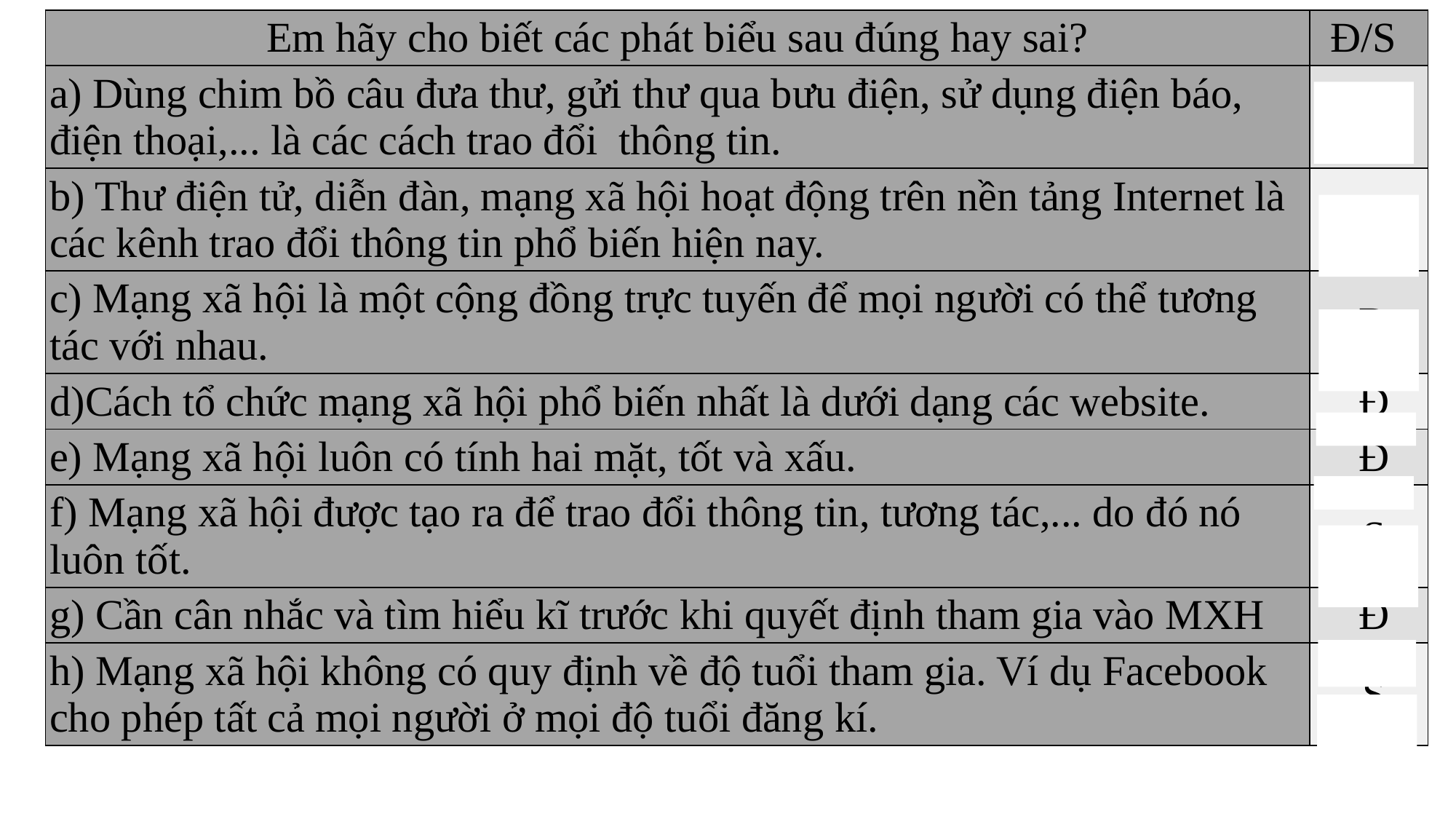

| Em hãy cho biết các phát biểu sau đúng hay sai? | Đ/S |
| --- | --- |
| a) Dùng chim bồ câu đưa thư, gửi thư qua bưu điện, sử dụng điện báo, điện thoại,... là các cách trao đổi  thông tin. | Đ |
| b) Thư điện tử, diễn đàn, mạng xã hội hoạt động trên nền tảng Internet là các kênh trao đổi thông tin phổ biến hiện nay. | Đ |
| c) Mạng xã hội là một cộng đồng trực tuyến để mọi người có thể tương tác với nhau. | Đ |
| d)Cách tổ chức mạng xã hội phổ biến nhất là dưới dạng các website. | Đ |
| e) Mạng xã hội luôn có tính hai mặt, tốt và xấu. | Đ |
| f) Mạng xã hội được tạo ra để trao đổi thông tin, tương tác,... do đó nó luôn tốt. | S |
| g) Cần cân nhắc và tìm hiểu kĩ trước khi quyết định tham gia vào MXH | Đ |
| h) Mạng xã hội không có quy định về độ tuổi tham gia. Ví dụ Facebook cho phép tất cả mọi người ở mọi độ tuổi đăng kí. | S |